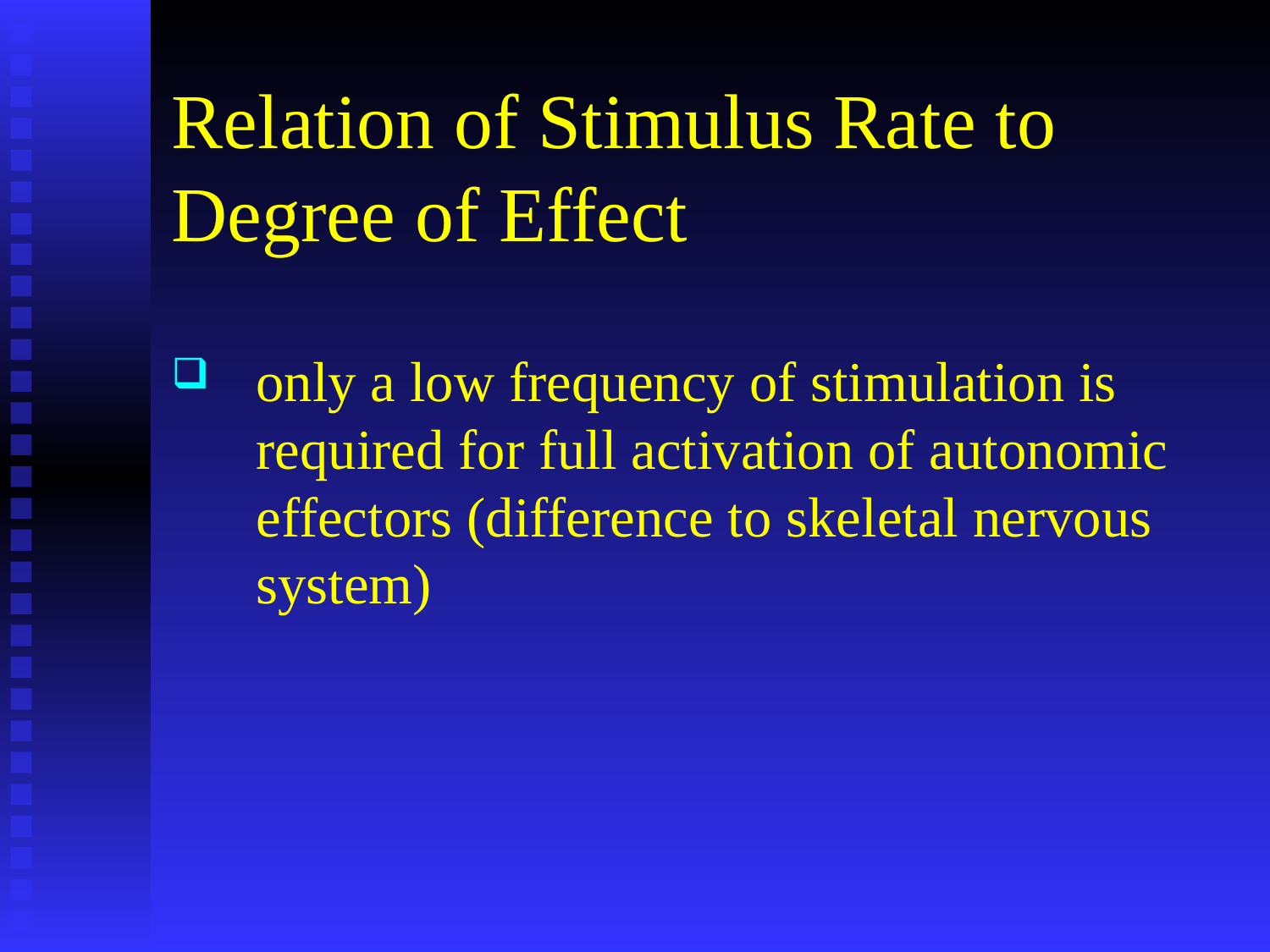

# Relation of Stimulus Rate to Degree of Effect
only a low frequency of stimulation is required for full activation of autonomic effectors (difference to skeletal nervous system)